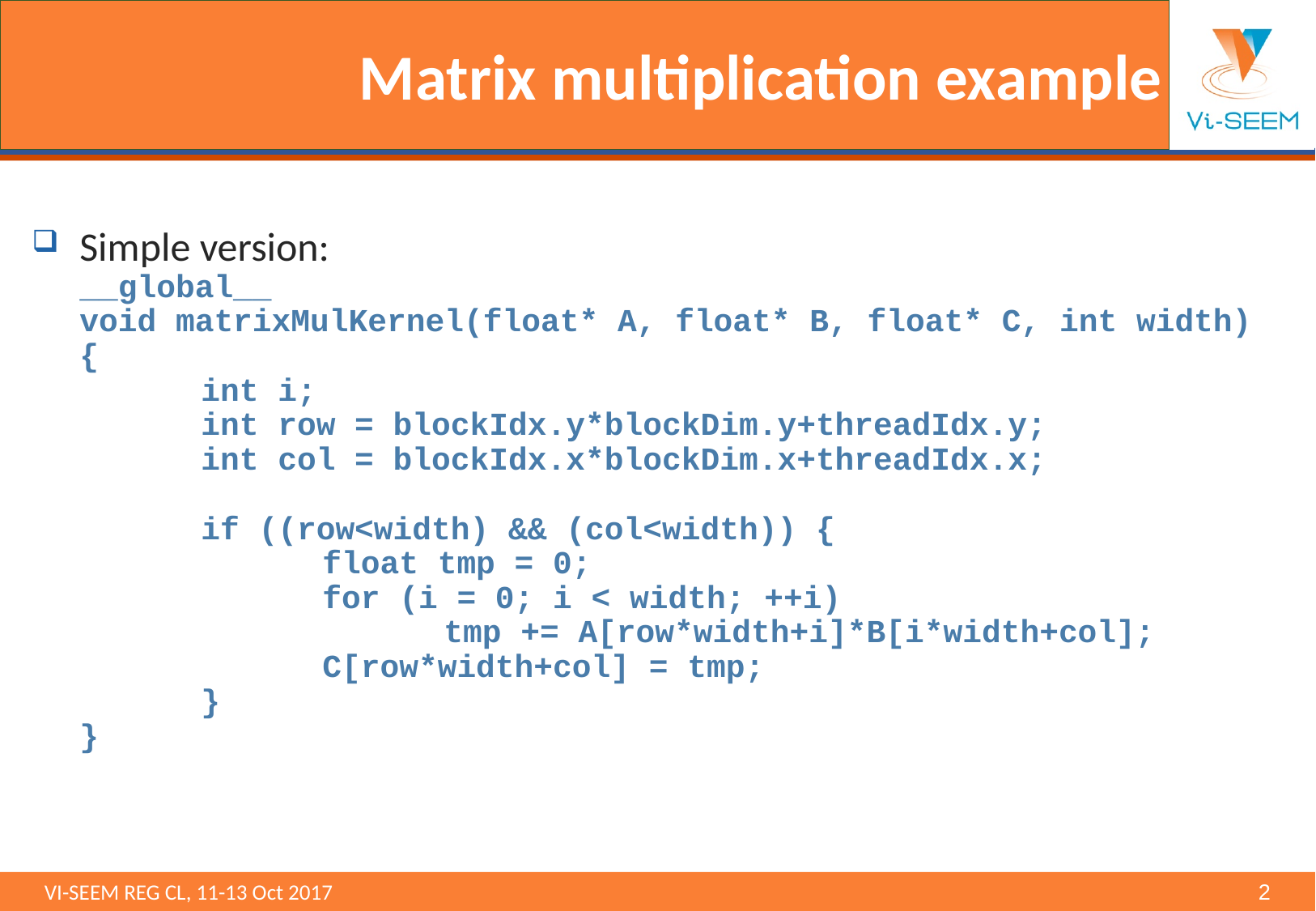

# Matrix multiplication example
Simple version:
__global__
void matrixMulKernel(float* A, float* B, float* C, int width) {
	int i;
	int row = blockIdx.y*blockDim.y+threadIdx.y;
	int col = blockIdx.x*blockDim.x+threadIdx.x;
	if ((row<width) && (col<width)) {
		float tmp = 0;
		for (i = 0; i < width; ++i)
			tmp += A[row*width+i]*B[i*width+col];
		C[row*width+col] = tmp;
	}
}

VI-SEEM REG CL, 11-13 Oct 2017 								2